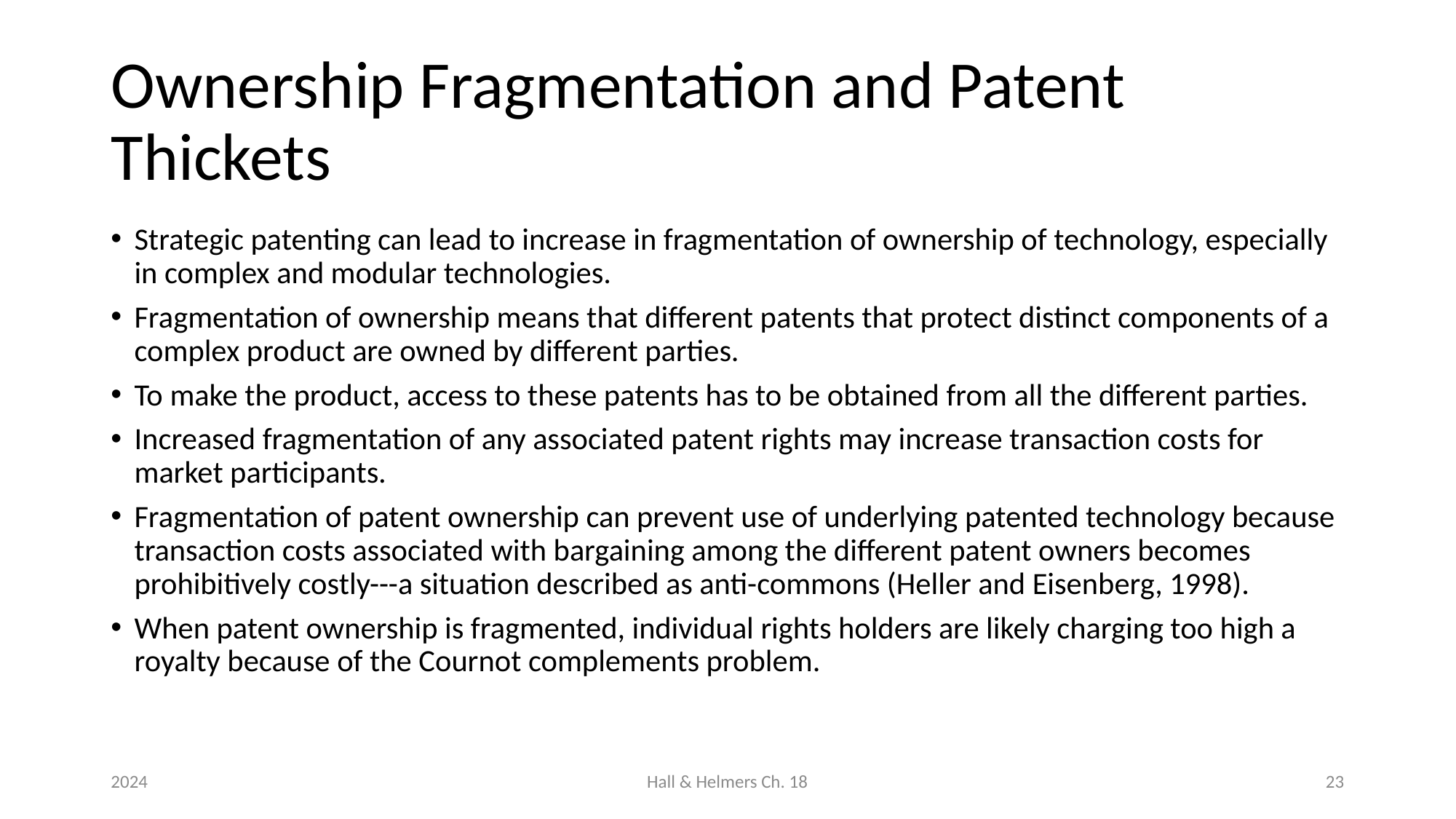

# Ownership Fragmentation and Patent Thickets
Strategic patenting can lead to increase in fragmentation of ownership of technology, especially in complex and modular technologies.
Fragmentation of ownership means that different patents that protect distinct components of a complex product are owned by different parties.
To make the product, access to these patents has to be obtained from all the different parties.
Increased fragmentation of any associated patent rights may increase transaction costs for market participants.
Fragmentation of patent ownership can prevent use of underlying patented technology because transaction costs associated with bargaining among the different patent owners becomes prohibitively costly---a situation described as anti-commons (Heller and Eisenberg, 1998).
When patent ownership is fragmented, individual rights holders are likely charging too high a royalty because of the Cournot complements problem.
2024
Hall & Helmers Ch. 18
23